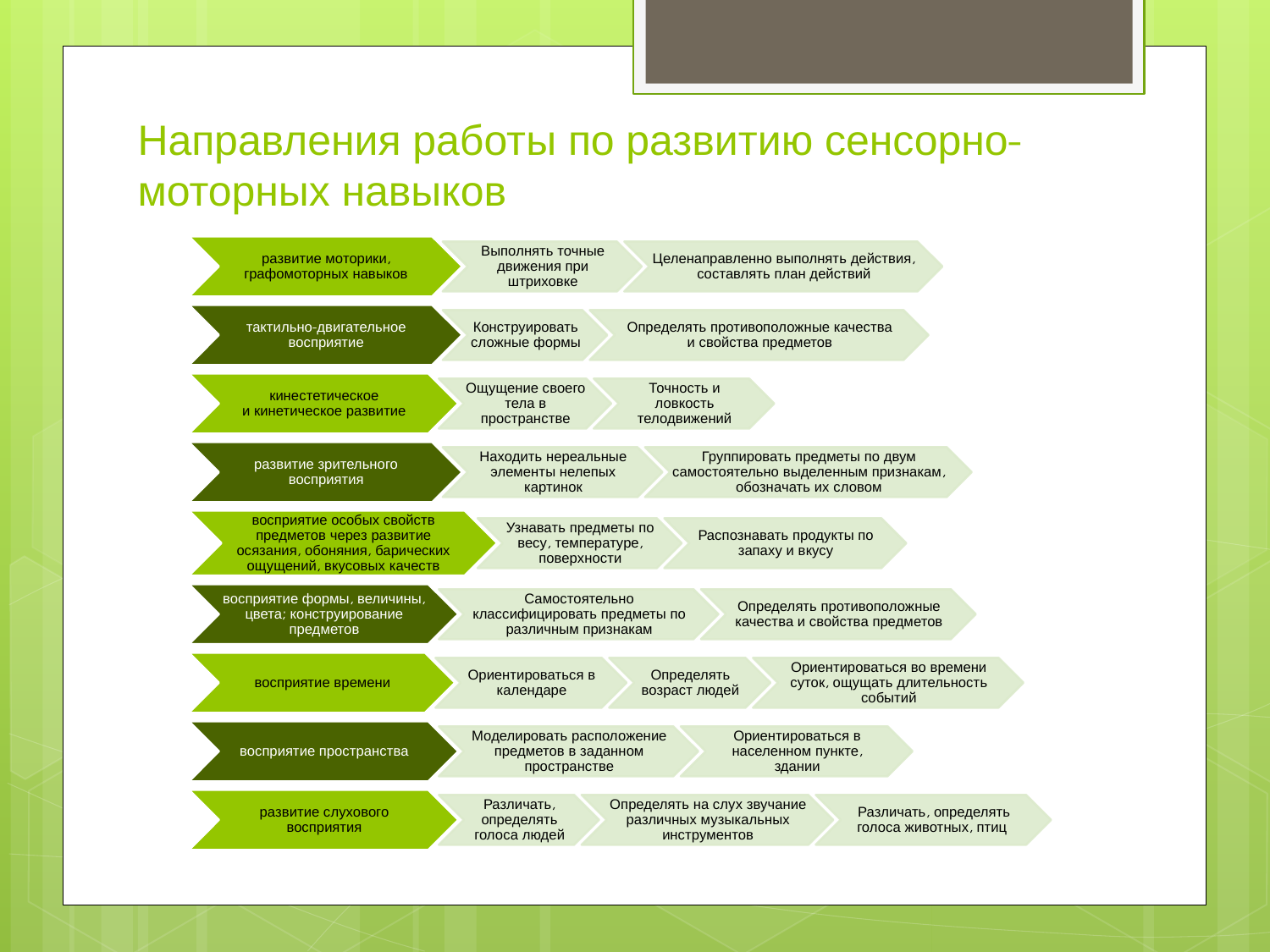

# Направления работы по развитию сенсорно-моторных навыков
развитие моторики, графомоторных навыков
Выполнять точные движения при штриховке
Целенаправленно выполнять действия, составлять план действий
тактильно-двигательное восприятие
Конструировать сложные формы
Определять противоположные качества и свойства предметов
кинестетическое и кинетическое развитие
Ощущение своего тела в пространстве
Точность и ловкость телодвижений
развитие зрительного восприятия
Находить нереальные элементы нелепых картинок
Группировать предметы по двум самостоятельно выделенным признакам, обозначать их словом
восприятие особых свойств предметов через развитие осязания, обоняния, барических ощущений, вкусовых качеств
Узнавать предметы по весу, температуре, поверхности
Распознавать продукты по запаху и вкусу
восприятие формы, величины, цвета; конструирование предметов
Самостоятельно классифицировать предметы по различным признакам
Определять противоположные качества и свойства предметов
восприятие времени
Ориентироваться в календаре
Определять возраст людей
Ориентироваться во времени суток, ощущать длительность событий
восприятие пространства
Моделировать расположение предметов в заданном пространстве
Ориентироваться в населенном пункте, здании
развитие слухового восприятия
Различать, определять голоса людей
Определять на слух звучание различных музыкальных инструментов
Различать, определять голоса животных, птиц